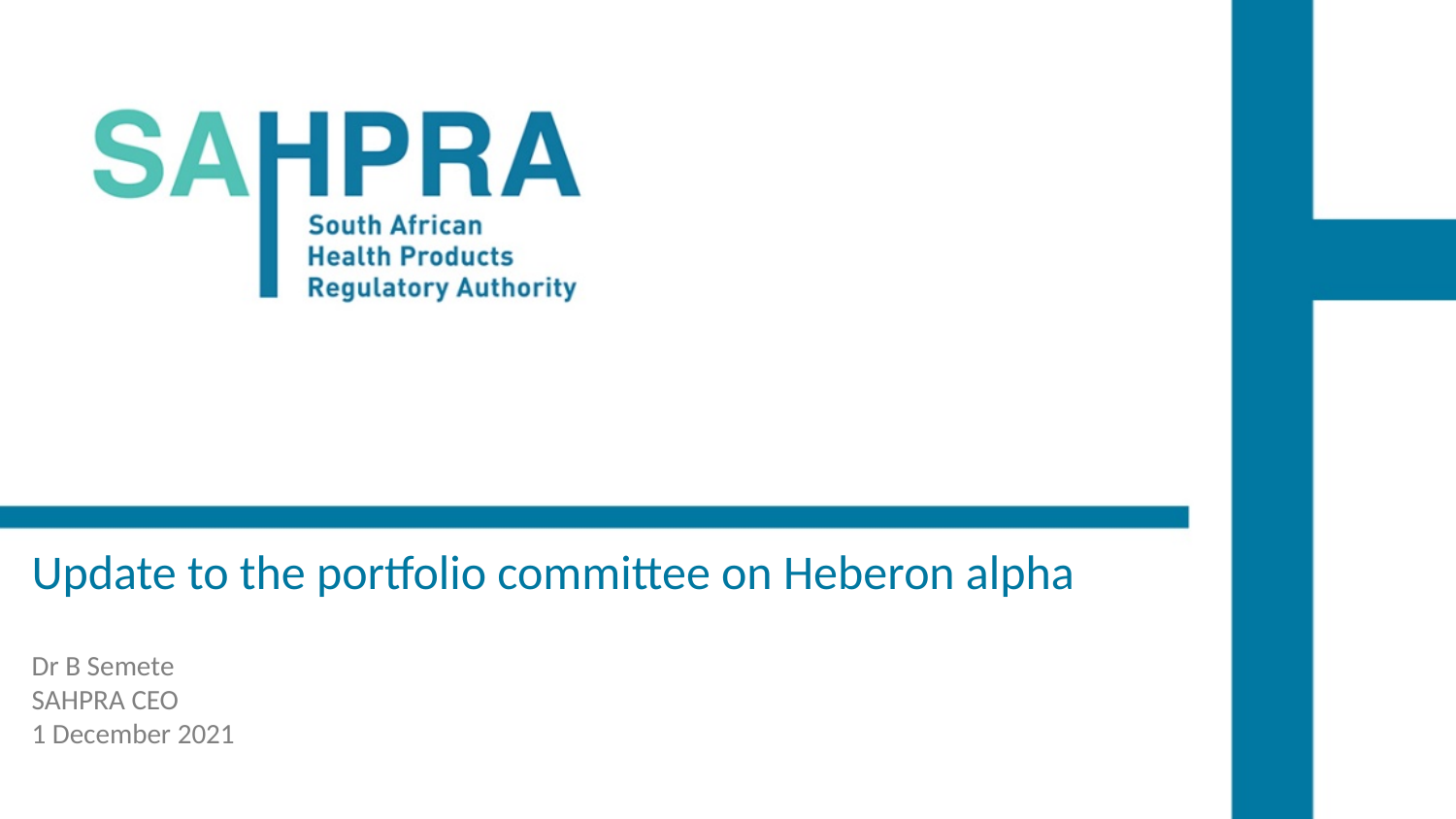

# Update to the portfolio committee on Heberon alpha Dr B Semete SAHPRA CEO 1 December 2021